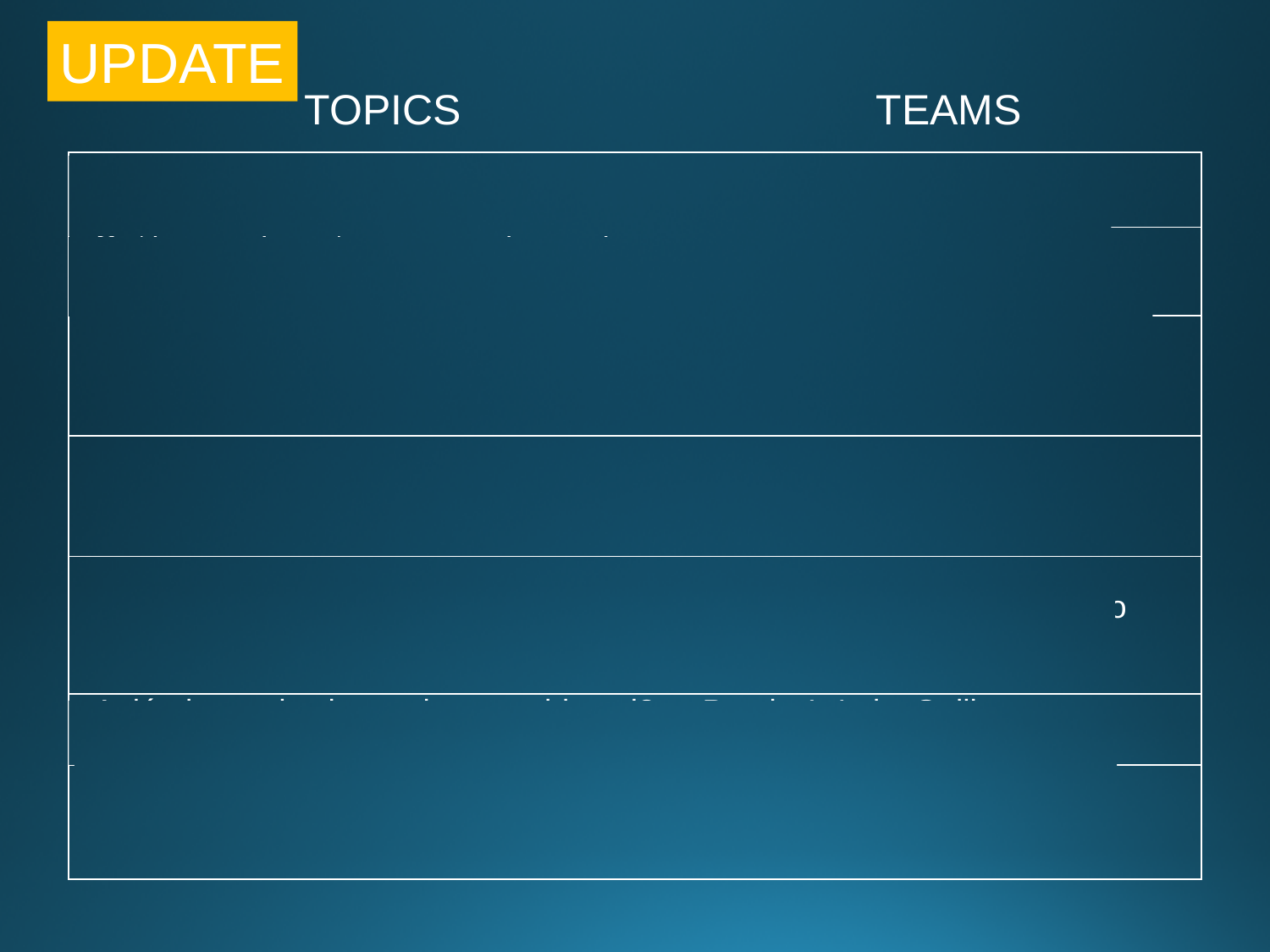

UPDATE
| TOPICS | TEAMS |
| --- | --- |
| ¿Qué importancia tienen las políticas de Washington para la UE? | Pareja 1: Roberto; Clara |
| ¿Cuáles son las intenciones a largo plazo de Rusia y/o Putin? | Pareja 2: Felipe; Nacho |
| ¿Cuán serio es el terrorismo internacional? | Pareja 1: Erika; Luisa Pareja 2: Rebeca; Elisa |
| ¿Cuál es la estrategia política-económica de China en el mundo? | Pareja 1: Catalina; Marina C. Pareja 2: Marina A; Kristina |
| ¿Cómo resolverá Europa su problema demográfico? | Pareja 1: Juan; José Domingo Pareja 2: Adriana; Jessica |
| ¿A dónde va el calentamiento ambiental? | Pareja 1: Luis; Guillermo Pareja 2: Irene; Marina G. |
| ¿Cómo será Afganistán en uno, dos y cinco años? | Pareja 1: Ana; Nico Pareja 2: Guillem; Pablo |